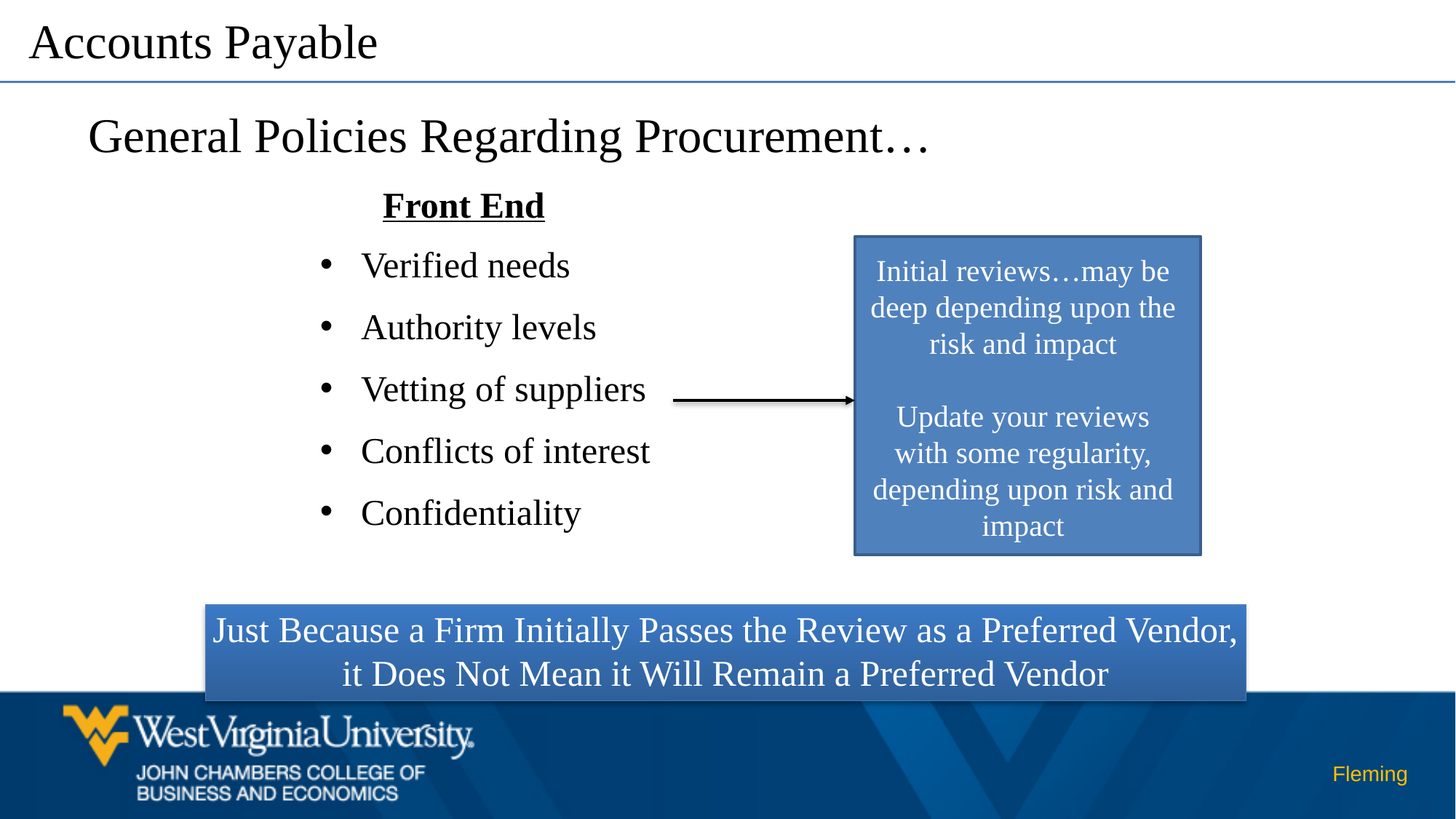

Accounts Payable
General Policies Regarding Procurement…
Front End
Verified needs
Authority levels
Vetting of suppliers
Conflicts of interest
Confidentiality

Initial reviews…may be deep depending upon the risk and impact

Update your reviews with some regularity, depending upon risk and impact
Just Because a Firm Initially Passes the Review as a Preferred Vendor, it Does Not Mean it Will Remain a Preferred Vendor

Fleming